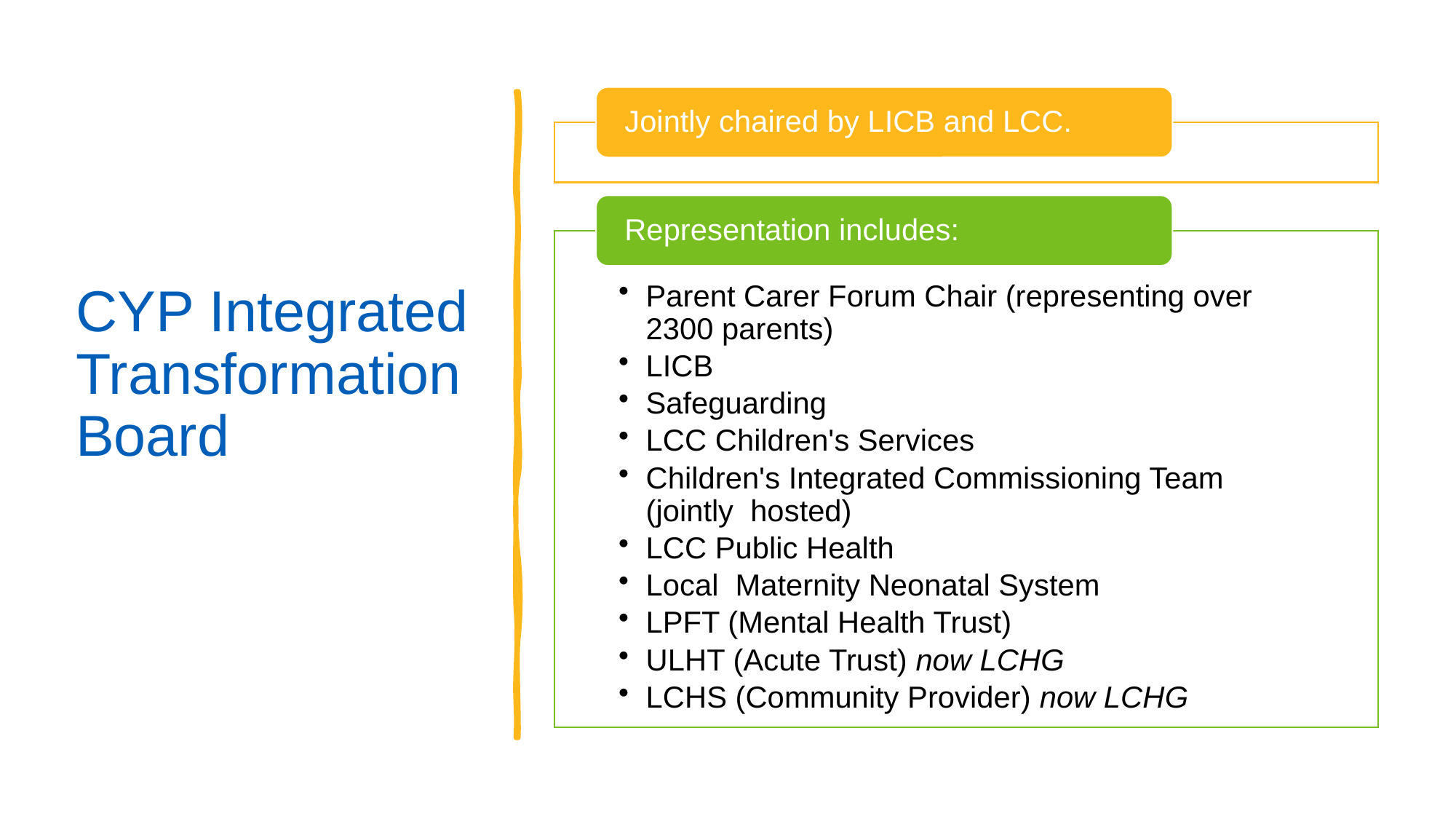

Jointly chaired by LICB and LCC.
Parent Carer Forum Chair (representing over 2300 parents)
LICB
Safeguarding
LCC Children's Services
Children's Integrated Commissioning Team         (jointly  hosted)
LCC Public Health
Local  Maternity Neonatal System
LPFT (Mental Health Trust)
ULHT (Acute Trust) now LCHG
LCHS (Community Provider) now LCHG
Representation includes:
# CYP Integrated Transformation Board